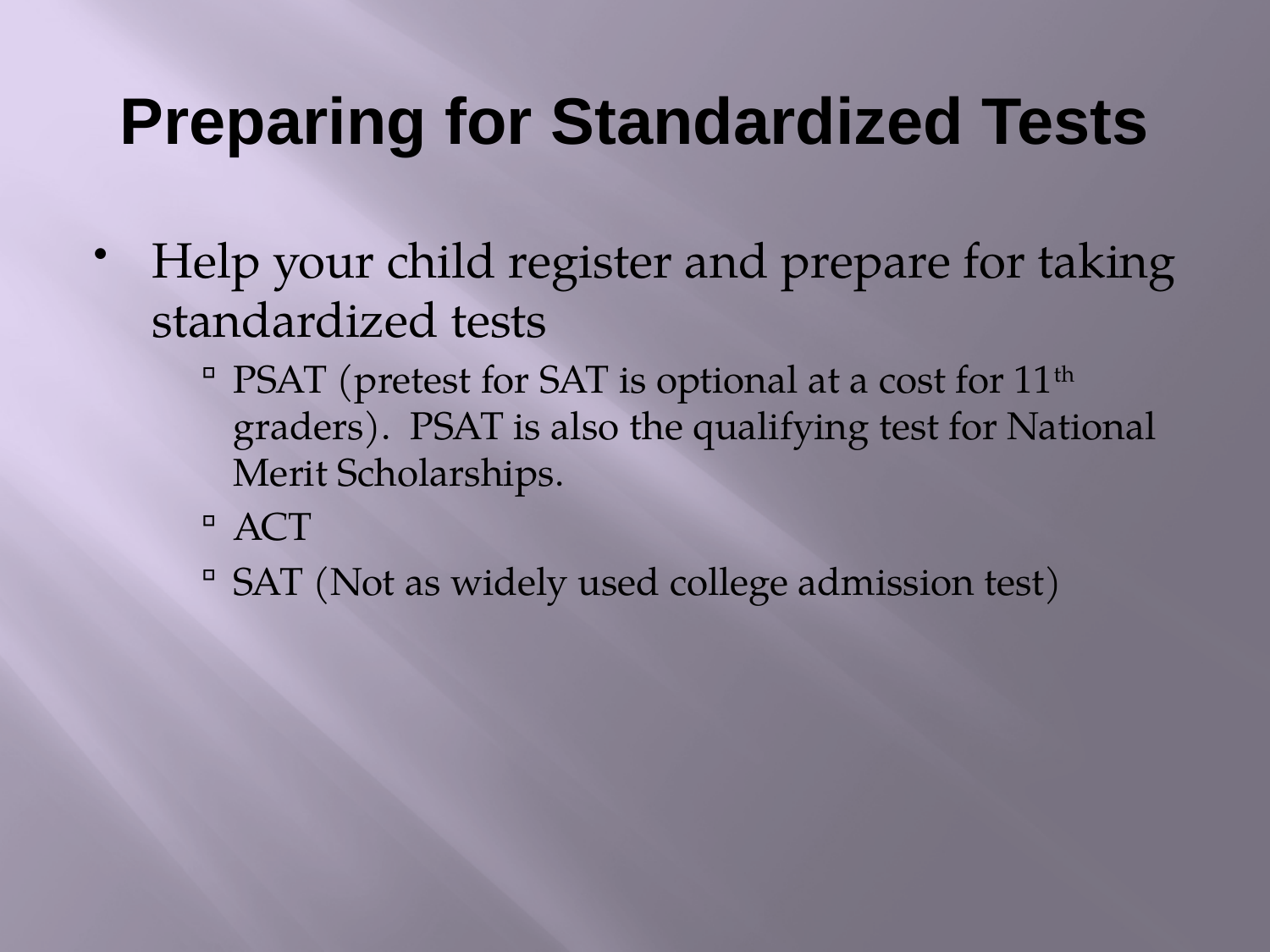

# Preparing for Standardized Tests
Help your child register and prepare for taking standardized tests
PSAT (pretest for SAT is optional at a cost for 11th graders).  PSAT is also the qualifying test for National Merit Scholarships.
ACT
SAT (Not as widely used college admission test)